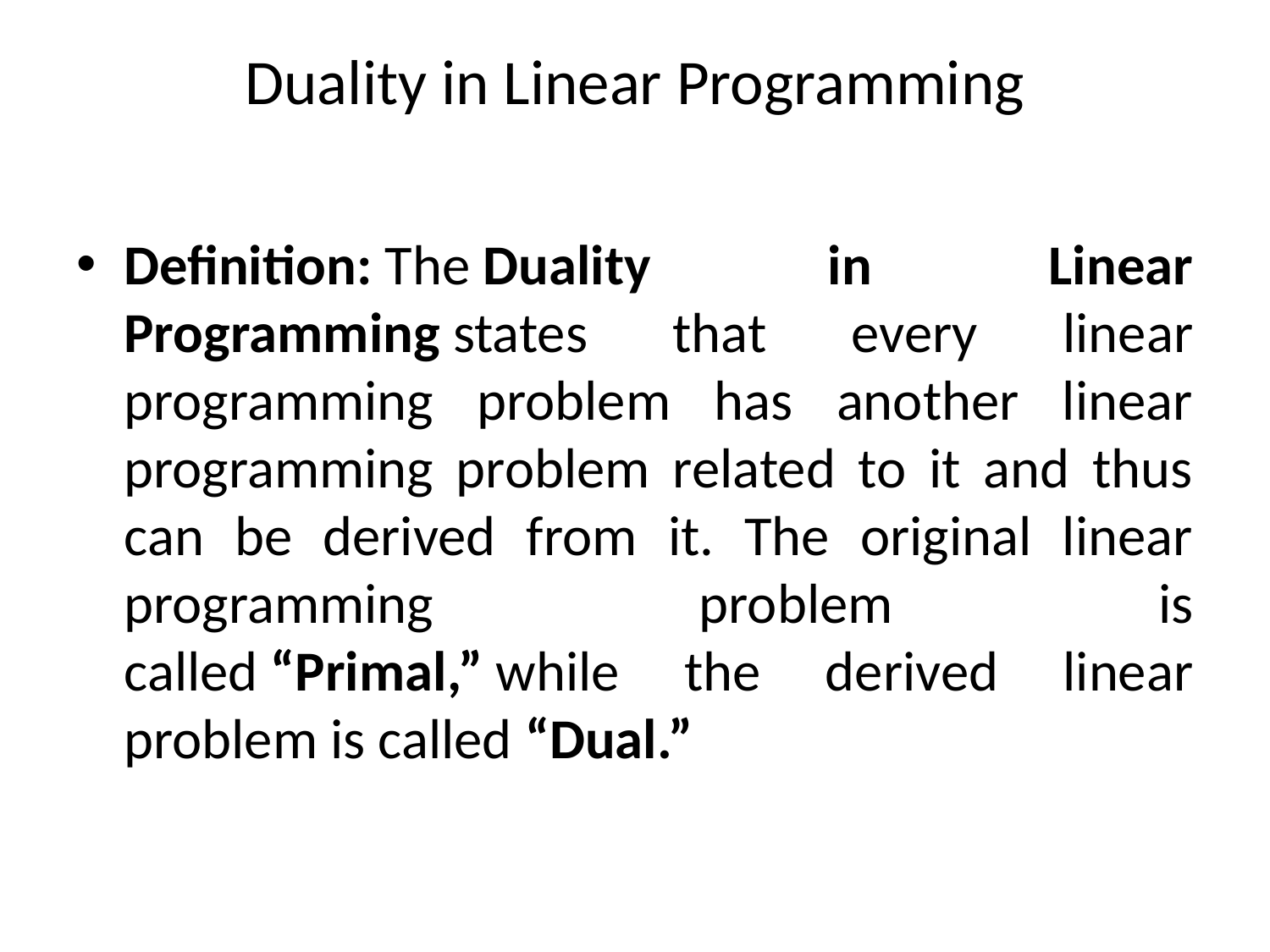

# Duality in Linear Programming
Definition: The Duality in Linear Programming states that every linear programming problem has another linear programming problem related to it and thus can be derived from it. The original linear programming problem is called “Primal,” while the derived linear problem is called “Dual.”